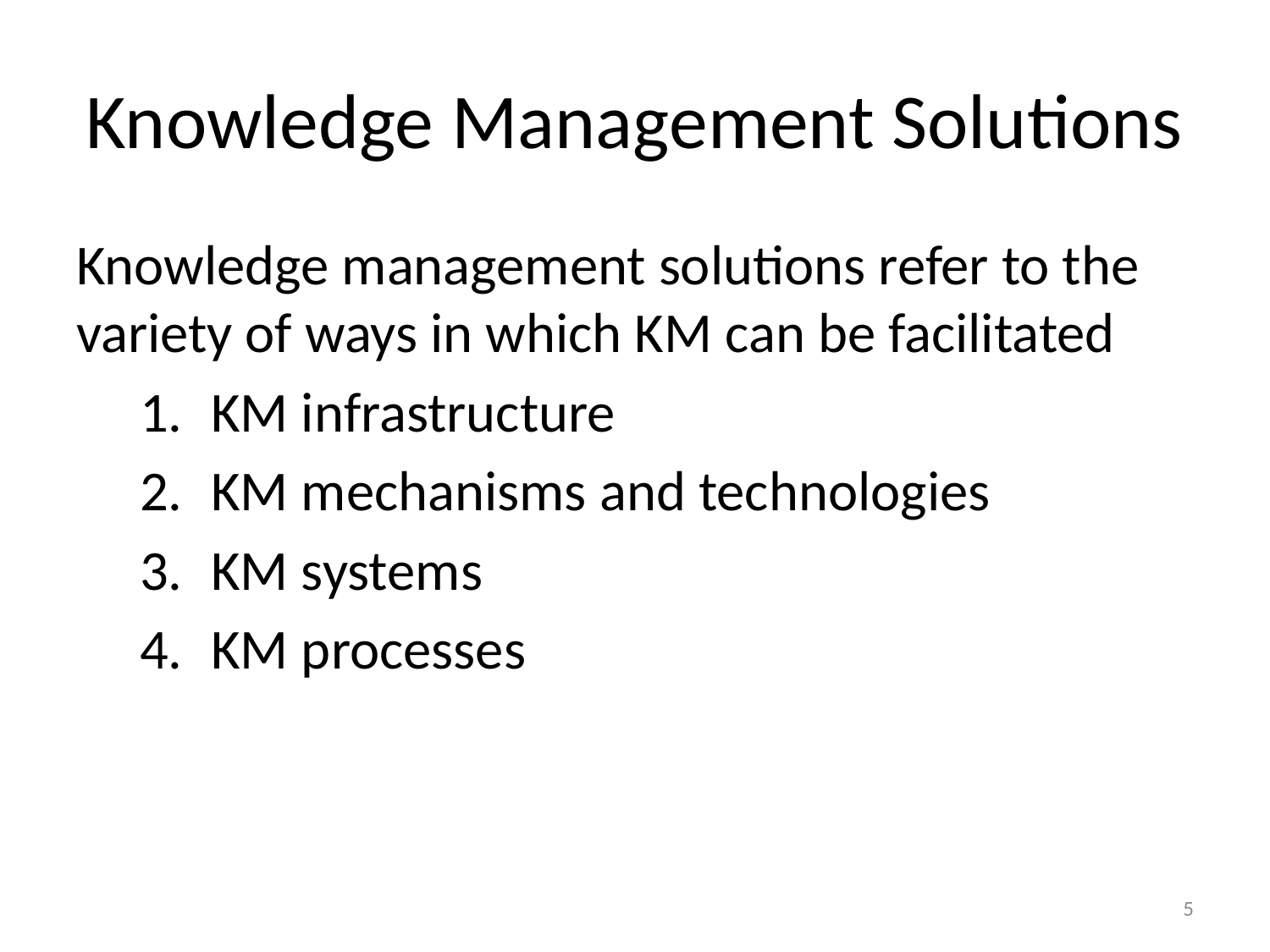

# Knowledge Management Solutions
Knowledge management solutions refer to the variety of ways in which KM can be facilitated
KM infrastructure
KM mechanisms and technologies
KM systems
KM processes
5